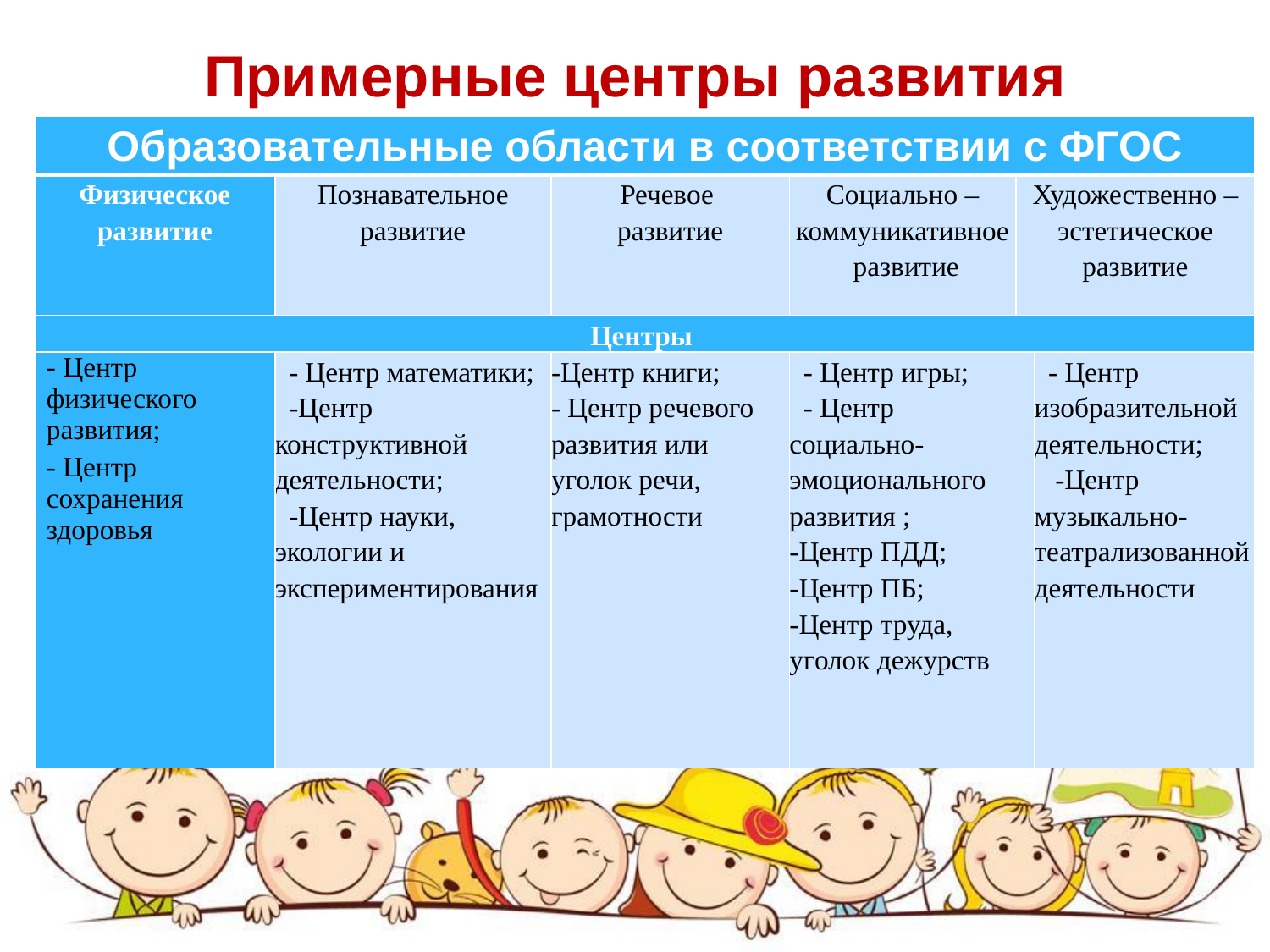

# Примерные центры развития
| Образовательные области в соответствии с ФГОС |  |  |  |  |  |
| --- | --- | --- | --- | --- | --- |
| Физическое развитие | Познавательное развитие | Речевое развитие | Социально – коммуникативное  развитие | Художественно – эстетическое развитие |  |
| Центры |  |  |  |  |  |
| - Центр физического развития; - Центр сохранения здоровья | - Центр математики;   -Центр конструктивной деятельности;   -Центр науки, экологии и экспериментирования | -Центр книги; - Центр речевого развития или уголок речи, грамотности | - Центр игры;   - Центр социально-эмоционального развития ; -Центр ПДД; -Центр ПБ; -Центр труда, уголок дежурств |  | - Центр изобразительной деятельности;    -Центр музыкально- театрализованной деятельности |